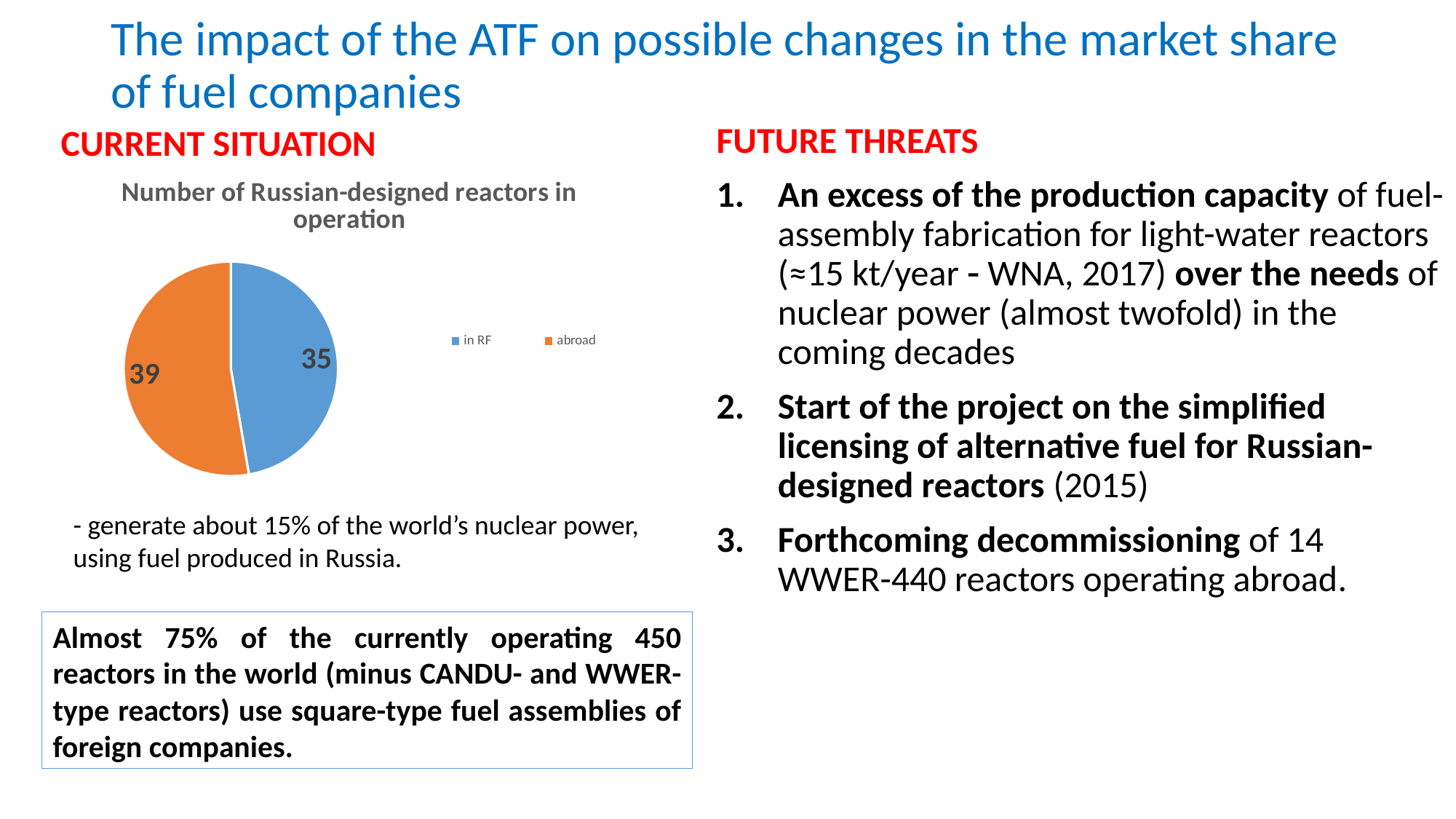

# The impact of the ATF on possible changes in the market share of fuel companies
CURRENT SITUATION
FUTURE THREATS
An excess of the production capacity of fuel-assembly fabrication for light-water reactors (≈15 kt/year − WNA, 2017) over the needs of nuclear power (almost twofold) in the coming decades
Start of the project on the simplified licensing of alternative fuel for Russian-designed reactors (2015)
Forthcoming decommissioning of 14 WWER-440 reactors operating abroad.

### Chart: Number of Russian-designed reactors in operation

| Category |  |
|---|---|
| in RF | 35.0 |
| abroad | 39.0 |
- generate about 15% of the world’s nuclear power, using fuel produced in Russia.
Almost 75% of the currently operating 450 reactors in the world (minus CANDU- and WWER-type reactors) use square-type fuel assemblies of foreign companies.